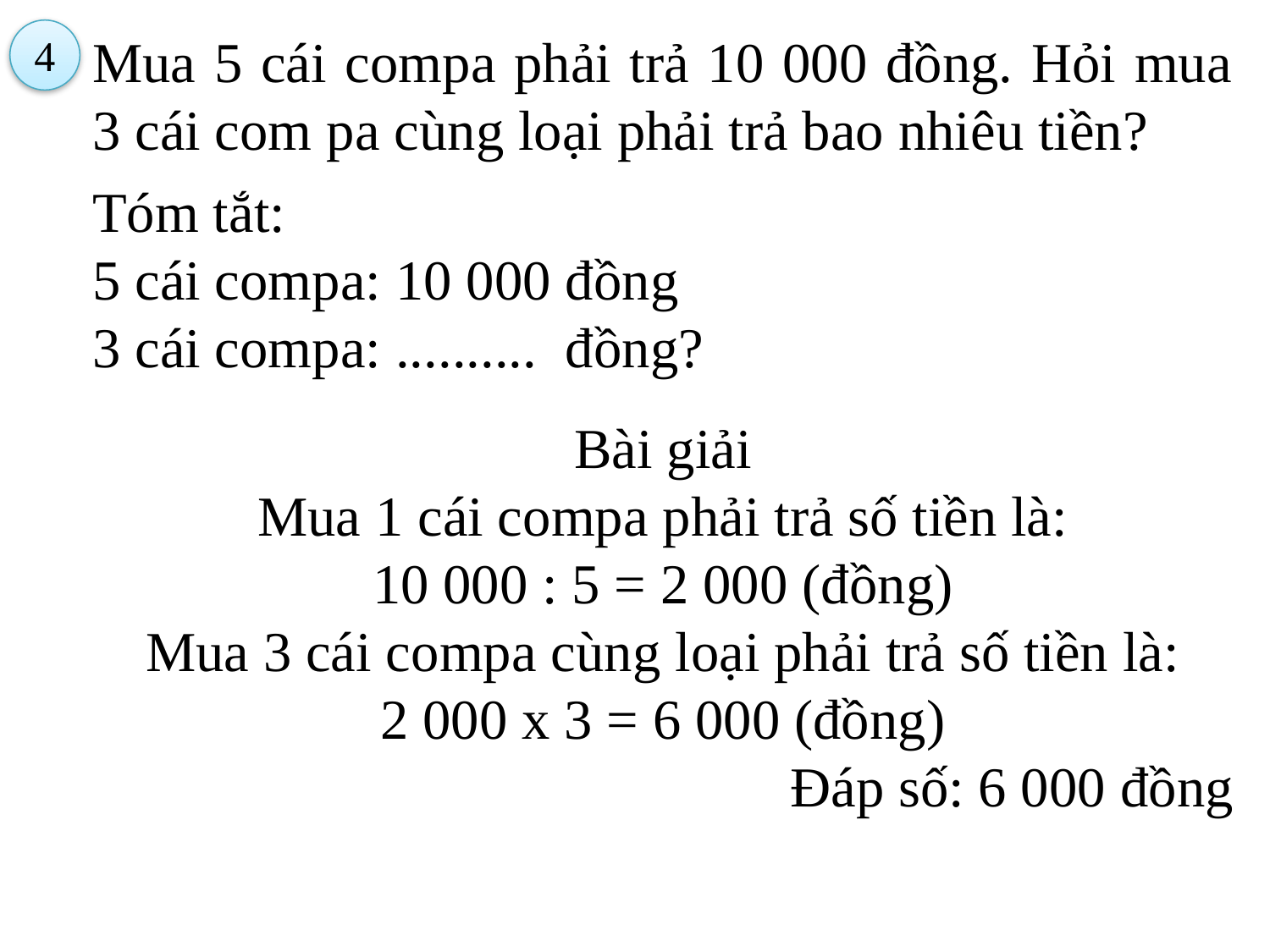

4
Mua 5 cái compa phải trả 10 000 đồng. Hỏi mua 3 cái com pa cùng loại phải trả bao nhiêu tiền?
Tóm tắt:
5 cái compa: 10 000 đồng
3 cái compa: ..........  đồng?
Bài giải
Mua 1 cái compa phải trả số tiền là:
10 000 : 5 = 2 000 (đồng)
Mua 3 cái compa cùng loại phải trả số tiền là:
2 000 x 3 = 6 000 (đồng)
Đáp số: 6 000 đồng